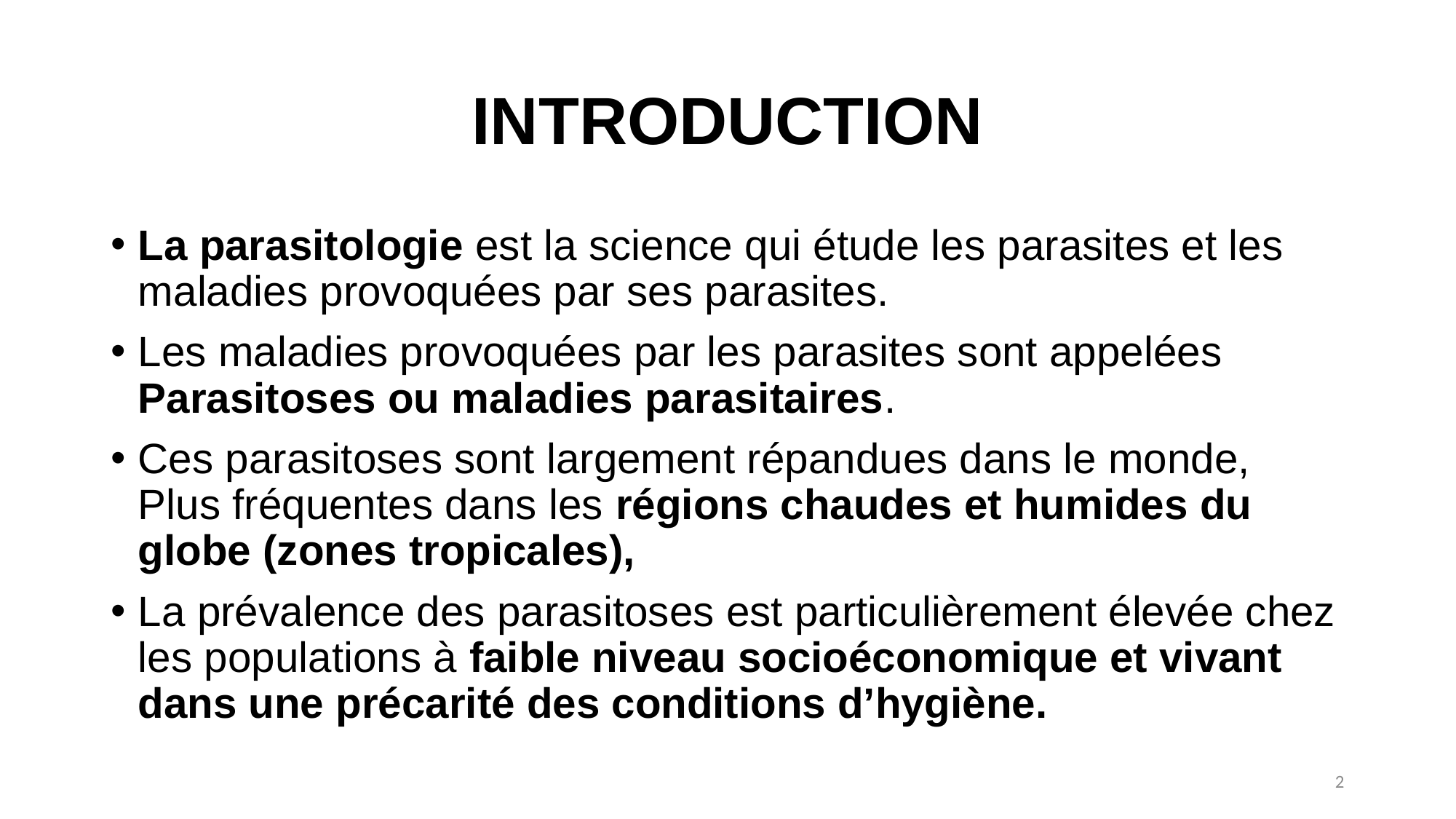

# INTRODUCTION
La parasitologie est la science qui étude les parasites et les maladies provoquées par ses parasites.
Les maladies provoquées par les parasites sont appelées Parasitoses ou maladies parasitaires.
Ces parasitoses sont largement répandues dans le monde, Plus fréquentes dans les régions chaudes et humides du globe (zones tropicales),
La prévalence des parasitoses est particulièrement élevée chez les populations à faible niveau socioéconomique et vivant dans une précarité des conditions d’hygiène.

2